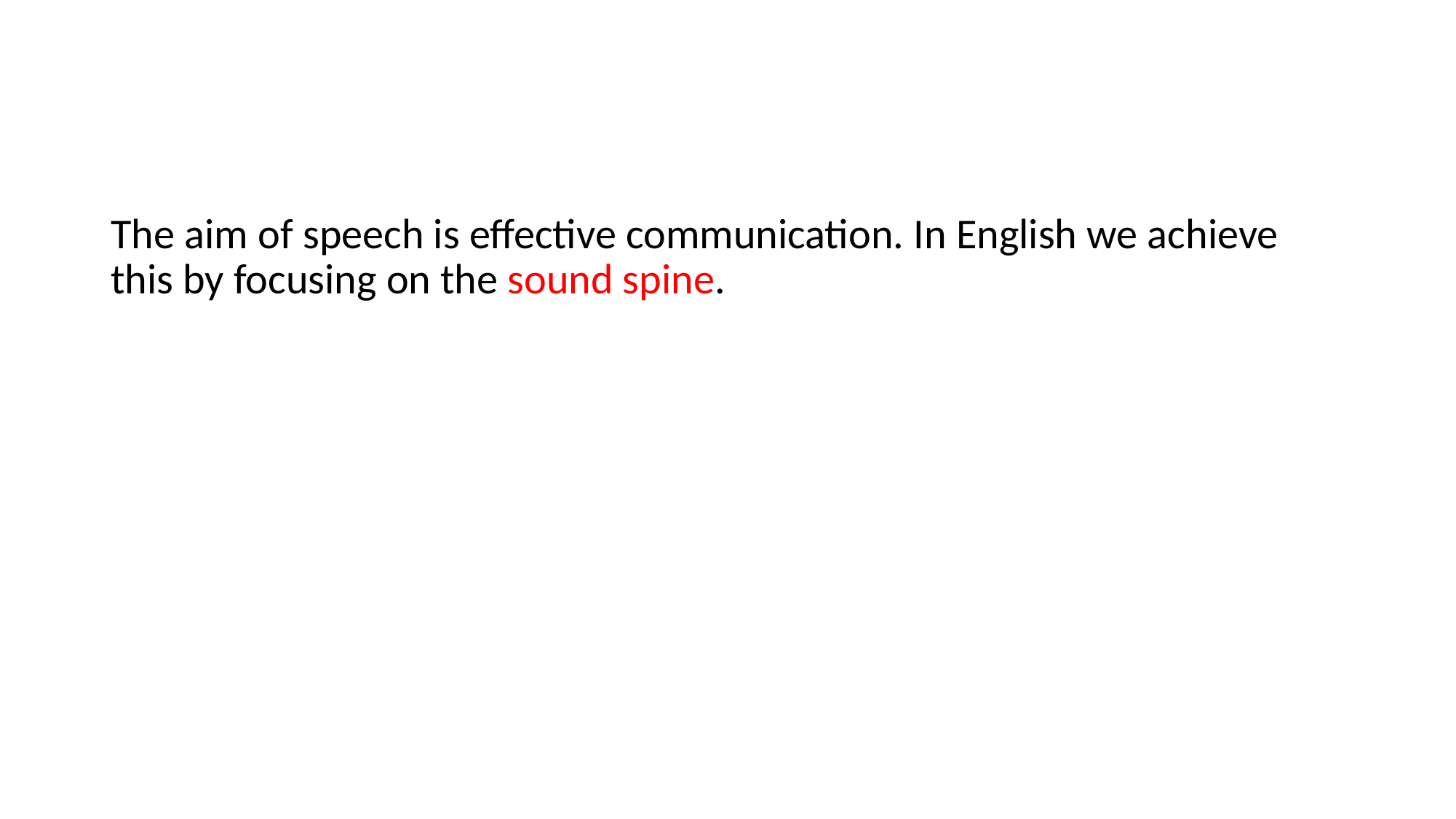

The aim of speech is effective communication. In English we achieve this by focusing on the sound spine.